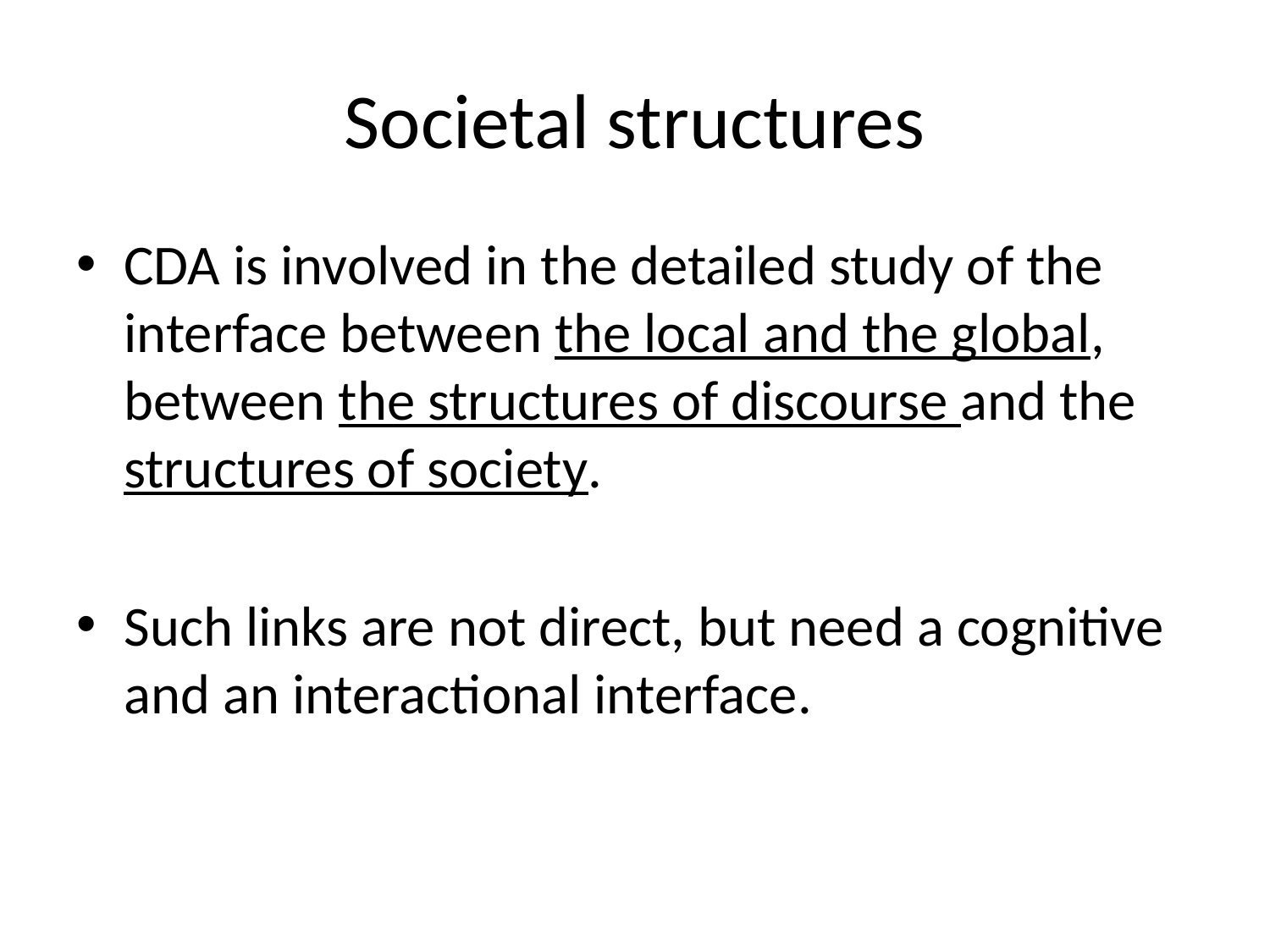

# Societal structures
CDA is involved in the detailed study of the interface between the local and the global, between the structures of discourse and the structures of society.

Such links are not direct, but need a cognitive and an interactional interface.